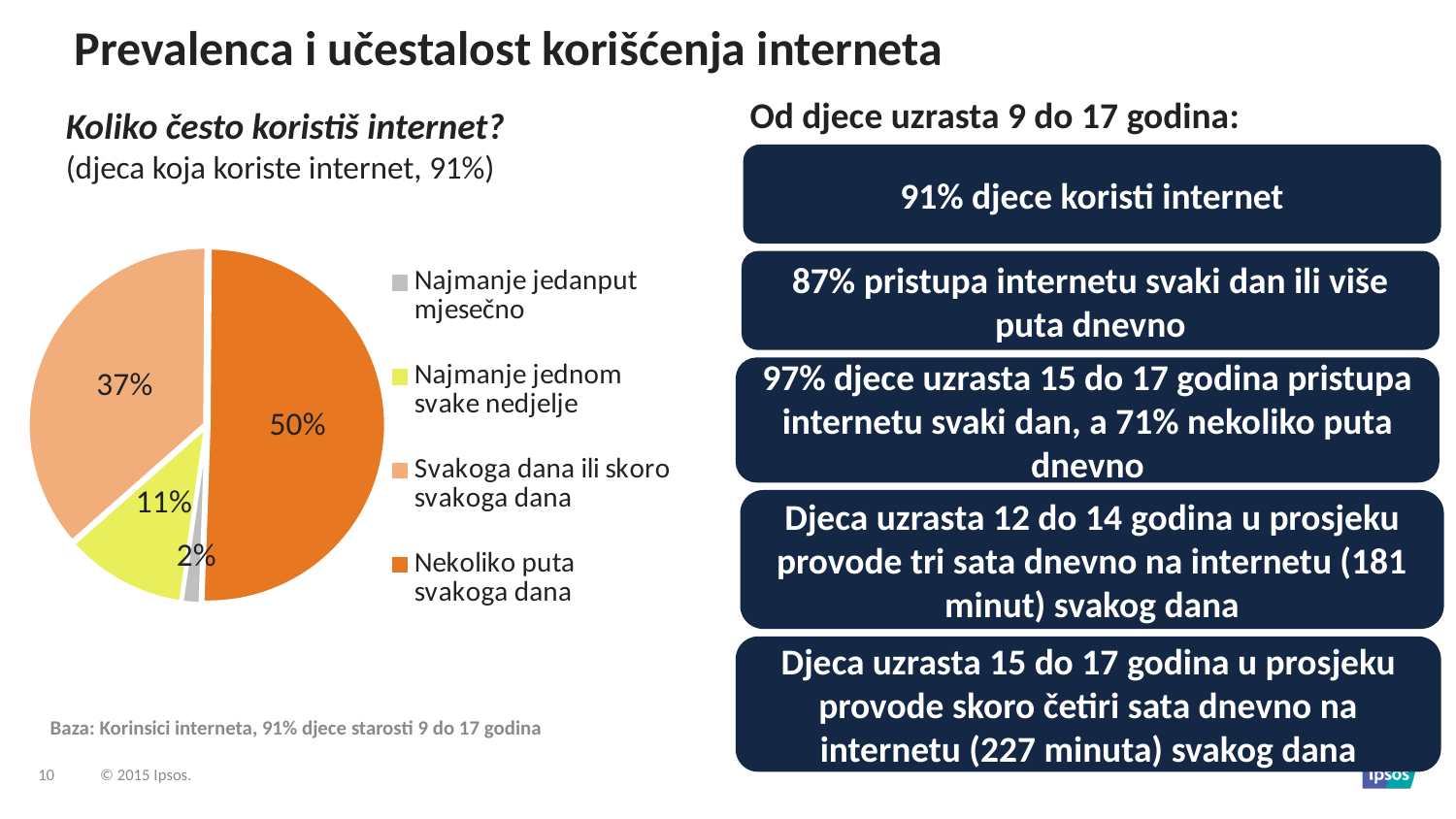

Prevalenca i učestalost korišćenja interneta
Od djece uzrasta 9 do 17 godina:
Koliko često koristiš internet?
(djeca koja koriste internet, 91%)
91% djece koristi internet

### Chart

| Category |  |
|---|---|
| Najmanje jedanput mjesečno | 1.7 |
| Najmanje jednom svake nedjelje | 11.2 |
| Svakoga dana ili skoro svakoga dana | 36.5 |
| Nekoliko puta svakoga dana | 50.3 |
87% pristupa internetu svaki dan ili više puta dnevno
97% djece uzrasta 15 do 17 godina pristupa internetu svaki dan, a 71% nekoliko puta dnevno
Djeca uzrasta 12 do 14 godina u prosjeku provode tri sata dnevno na internetu (181 minut) svakog dana
Djeca uzrasta 15 do 17 godina u prosjeku provode skoro četiri sata dnevno na internetu (227 minuta) svakog dana
Baza: Korinsici interneta, 91% djece starosti 9 do 17 godina